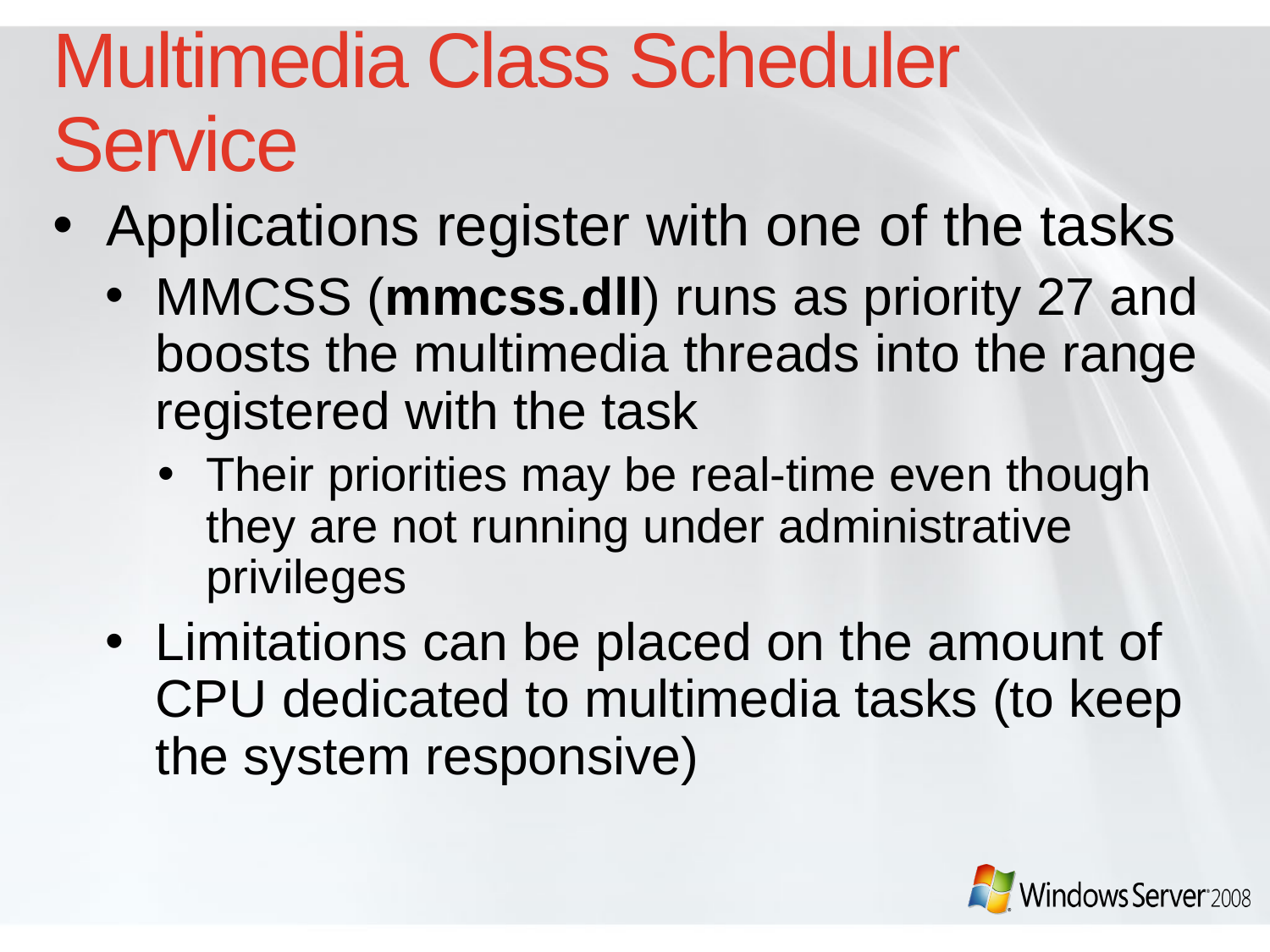

# Multimedia Class Scheduler Service
Applications register with one of the tasks
MMCSS (mmcss.dll) runs as priority 27 and boosts the multimedia threads into the range registered with the task
Their priorities may be real-time even though they are not running under administrative privileges
Limitations can be placed on the amount of CPU dedicated to multimedia tasks (to keep the system responsive)